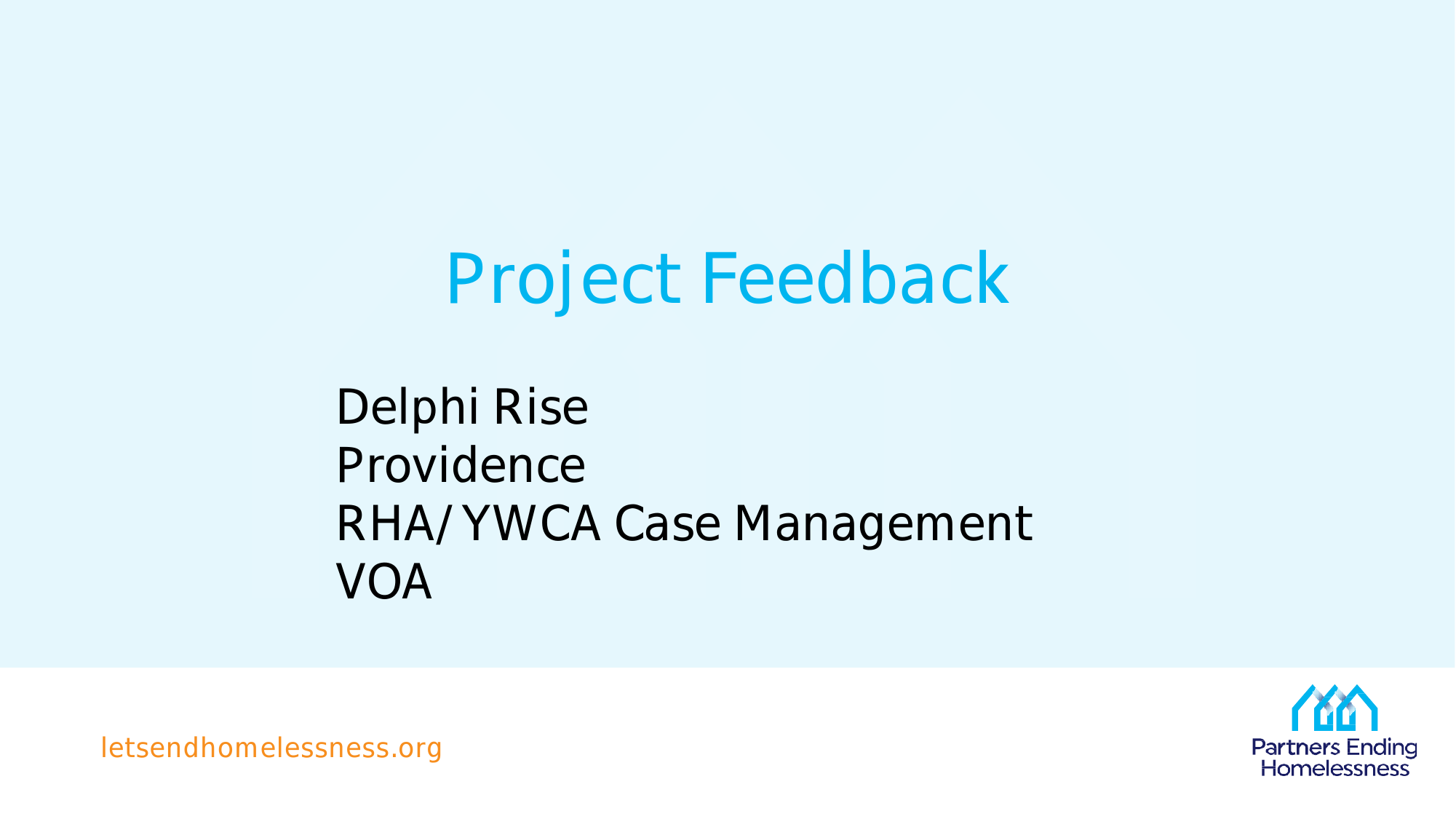

# Project Feedback Delphi Rise Providence RHA/YWCA Case Management VOA

letsendhomelessness.org